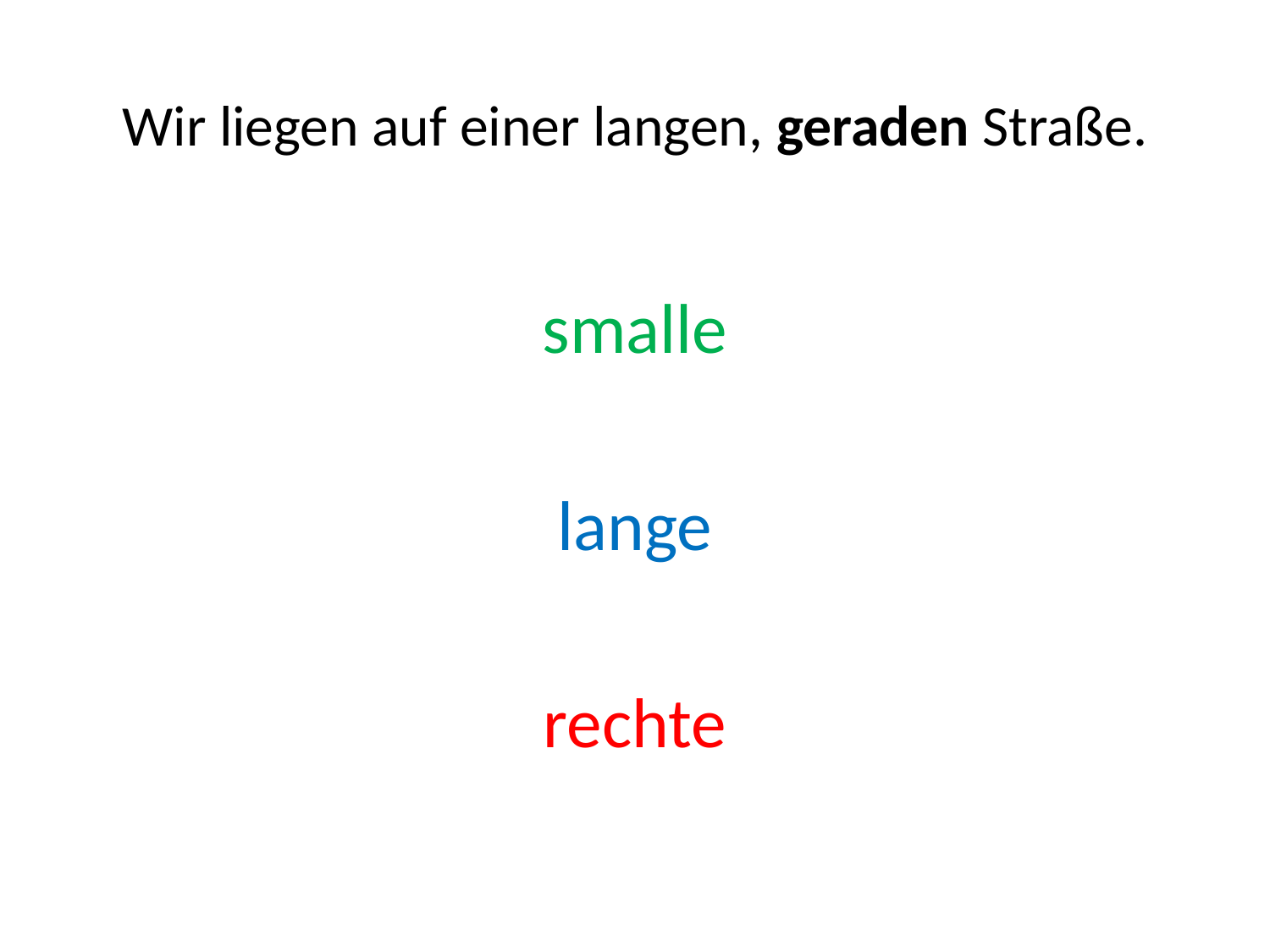

# Wir liegen auf einer langen, geraden Straße.
smalle

lange

rechte